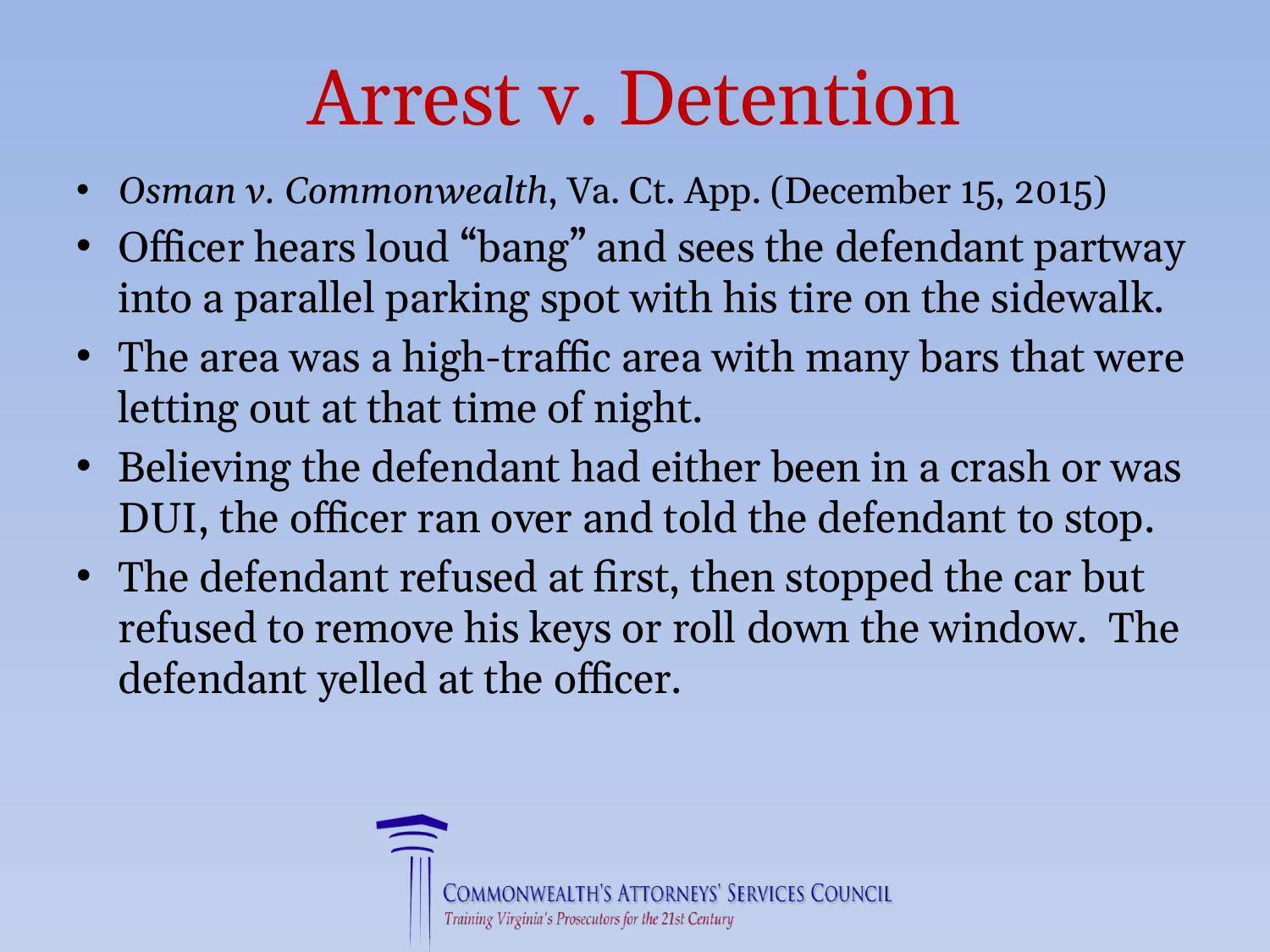

# Arrest v. Detention
Osman v. Commonwealth, Va. Ct. App. (December 15, 2015)
Officer hears loud “bang” and sees the defendant partway into a parallel parking spot with his tire on the sidewalk.
The area was a high-traffic area with many bars that were letting out at that time of night.
Believing the defendant had either been in a crash or was DUI, the officer ran over and told the defendant to stop.
The defendant refused at first, then stopped the car but refused to remove his keys or roll down the window.  The defendant yelled at the officer.